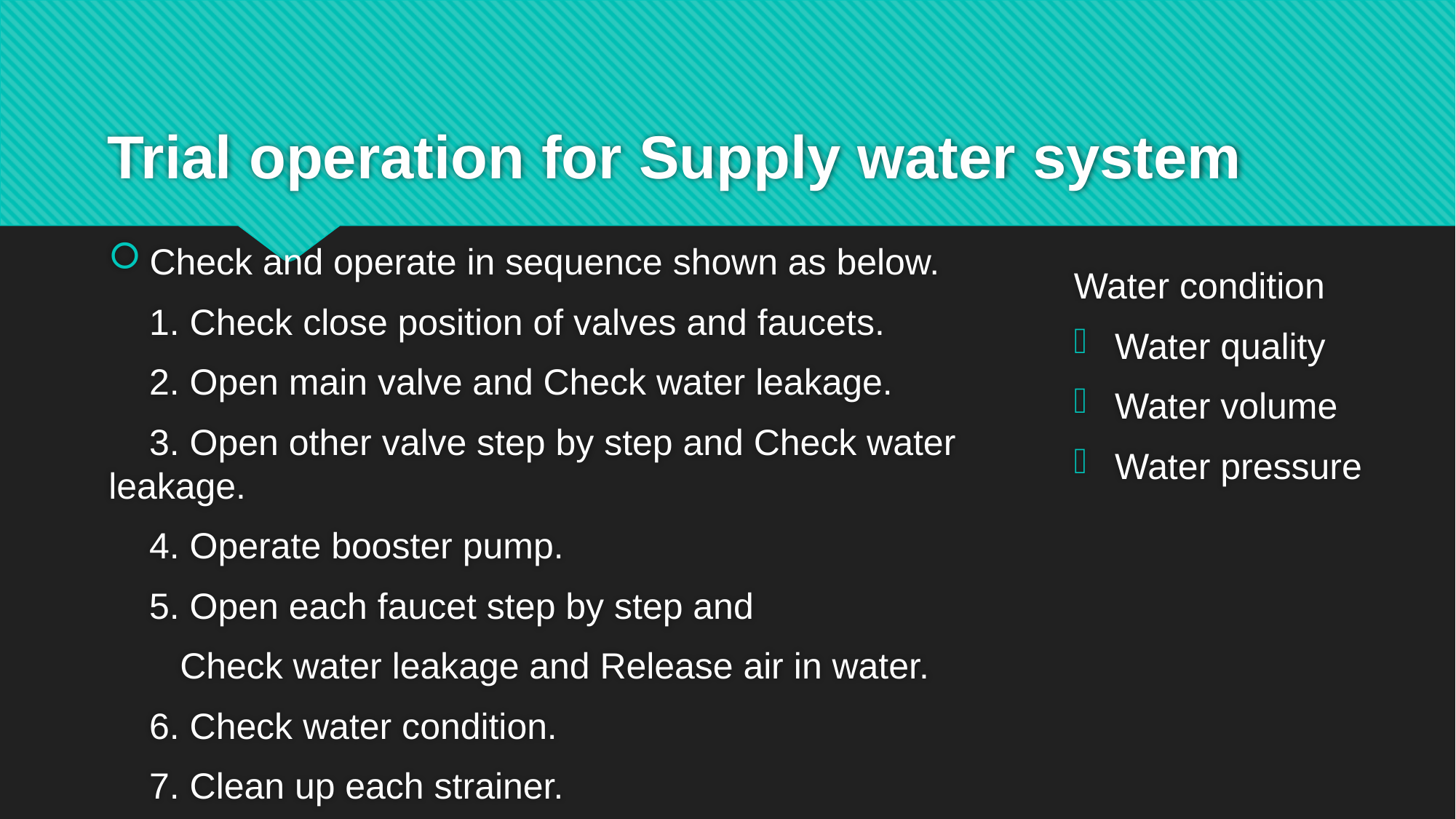

# Trial operation for Supply water system
Check and operate in sequence shown as below.
    1. Check close position of valves and faucets.
    2. Open main valve and Check water leakage.
    3. Open other valve step by step and Check water leakage.
    4. Operate booster pump.
    5. Open each faucet step by step and
       Check water leakage and Release air in water.
    6. Check water condition.
    7. Clean up each strainer.
Water condition
Water quality
Water volume
Water pressure